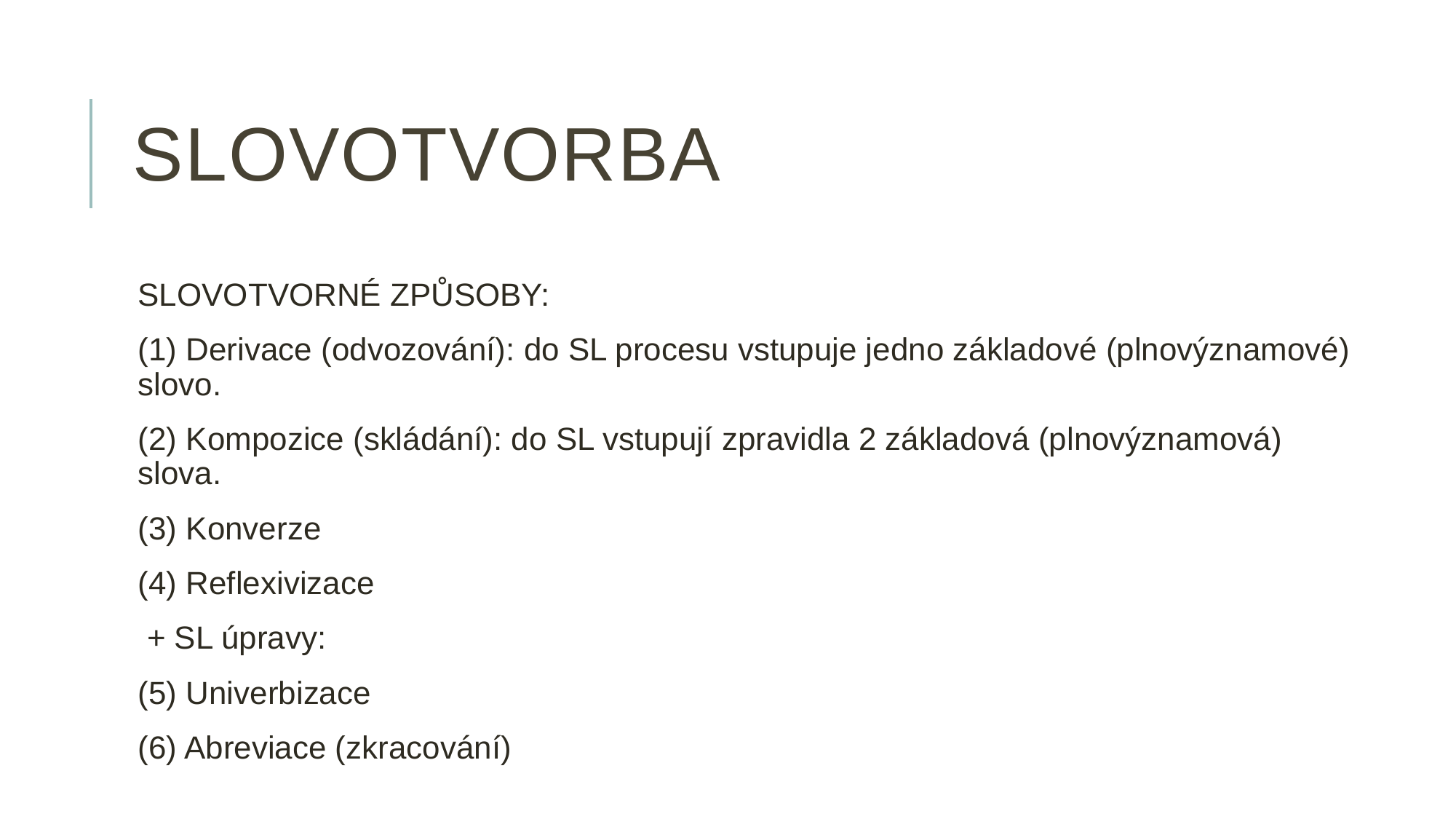

# slovotvorba
SLOVOTVORNÉ ZPŮSOBY:
(1) Derivace (odvozování): do SL procesu vstupuje jedno základové (plnovýznamové) slovo.
(2) Kompozice (skládání): do SL vstupují zpravidla 2 základová (plnovýznamová) slova.
(3) Konverze
(4) Reflexivizace
 + SL úpravy:
(5) Univerbizace
(6) Abreviace (zkracování)